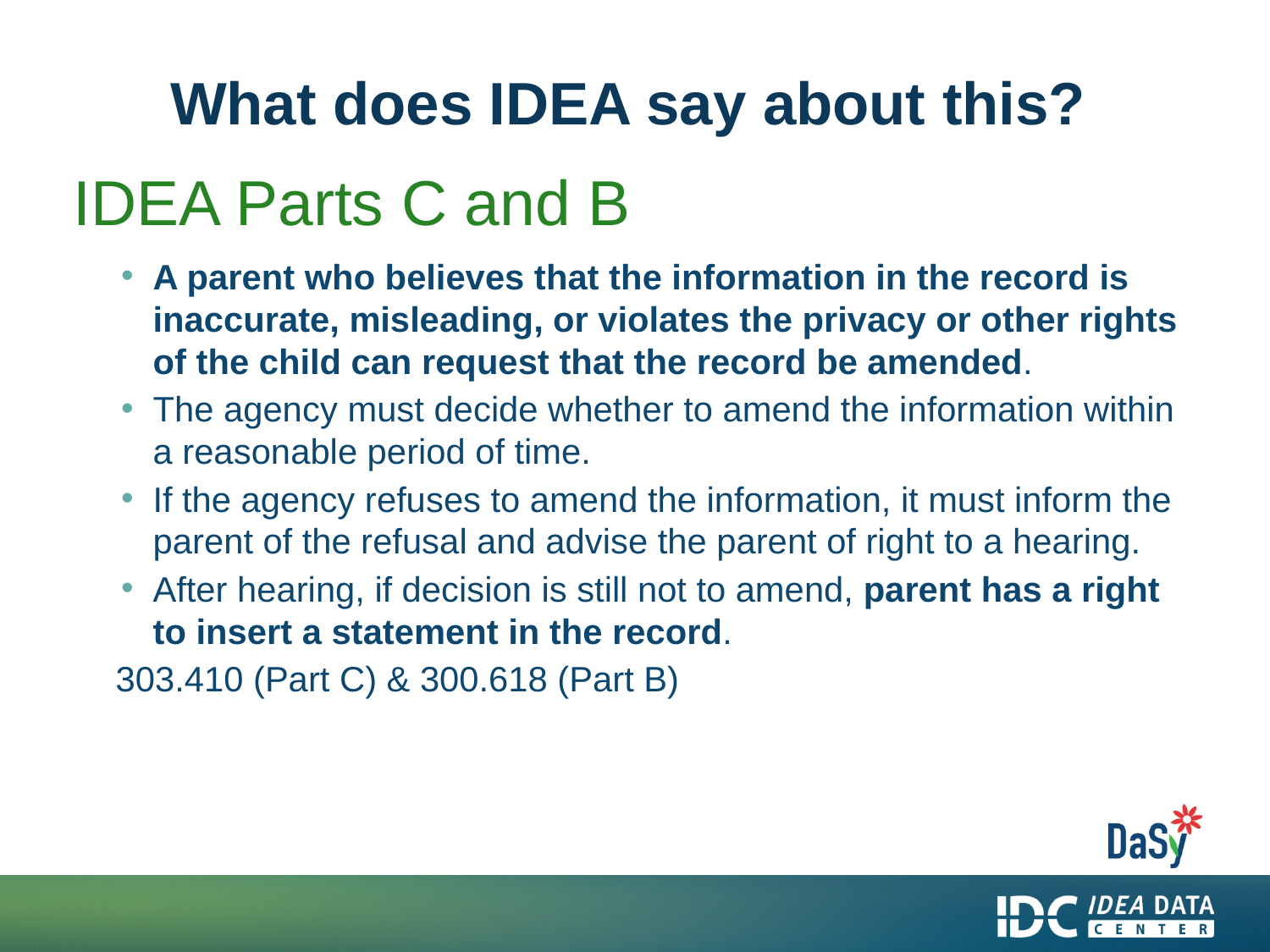

# What does IDEA say about this?
IDEA Parts C and B
A parent who believes that the information in the record is inaccurate, misleading, or violates the privacy or other rights of the child can request that the record be amended.
The agency must decide whether to amend the information within a reasonable period of time.
If the agency refuses to amend the information, it must inform the parent of the refusal and advise the parent of right to a hearing.
After hearing, if decision is still not to amend, parent has a right to insert a statement in the record.
303.410 (Part C) & 300.618 (Part B)